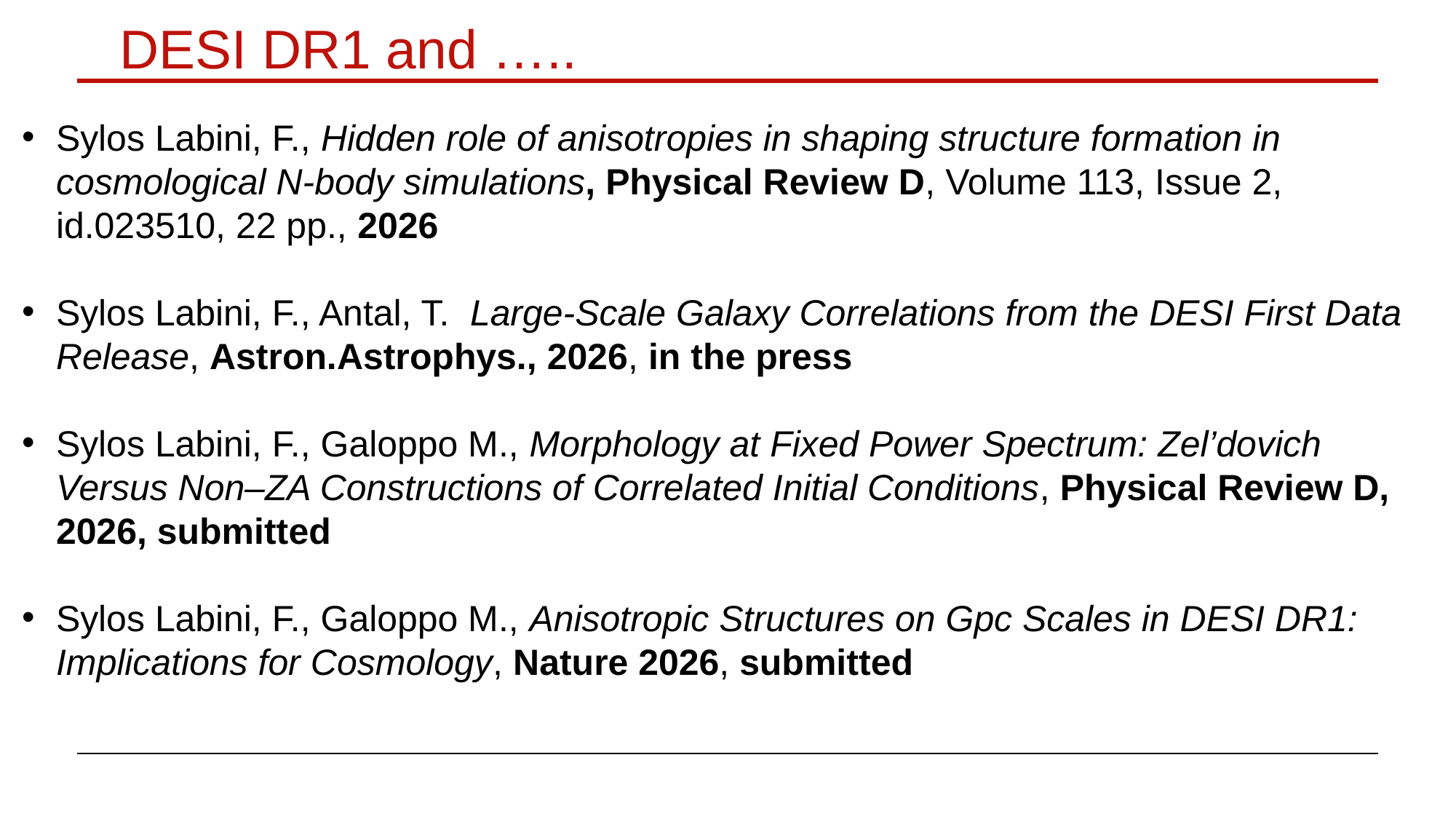

# DESI DR1 and …..
Sylos Labini, F., Hidden role of anisotropies in shaping structure formation in cosmological N-body simulations, Physical Review D, Volume 113, Issue 2, id.023510, 22 pp., 2026

Sylos Labini, F., Antal, T.  Large-Scale Galaxy Correlations from the DESI First Data Release, Astron.Astrophys., 2026, in the press

Sylos Labini, F., Galoppo M., Morphology at Fixed Power Spectrum: Zel’dovich Versus Non–ZA Constructions of Correlated Initial Conditions, Physical Review D, 2026, submitted

Sylos Labini, F., Galoppo M., Anisotropic Structures on Gpc Scales in DESI DR1: Implications for Cosmology, Nature 2026, submitted